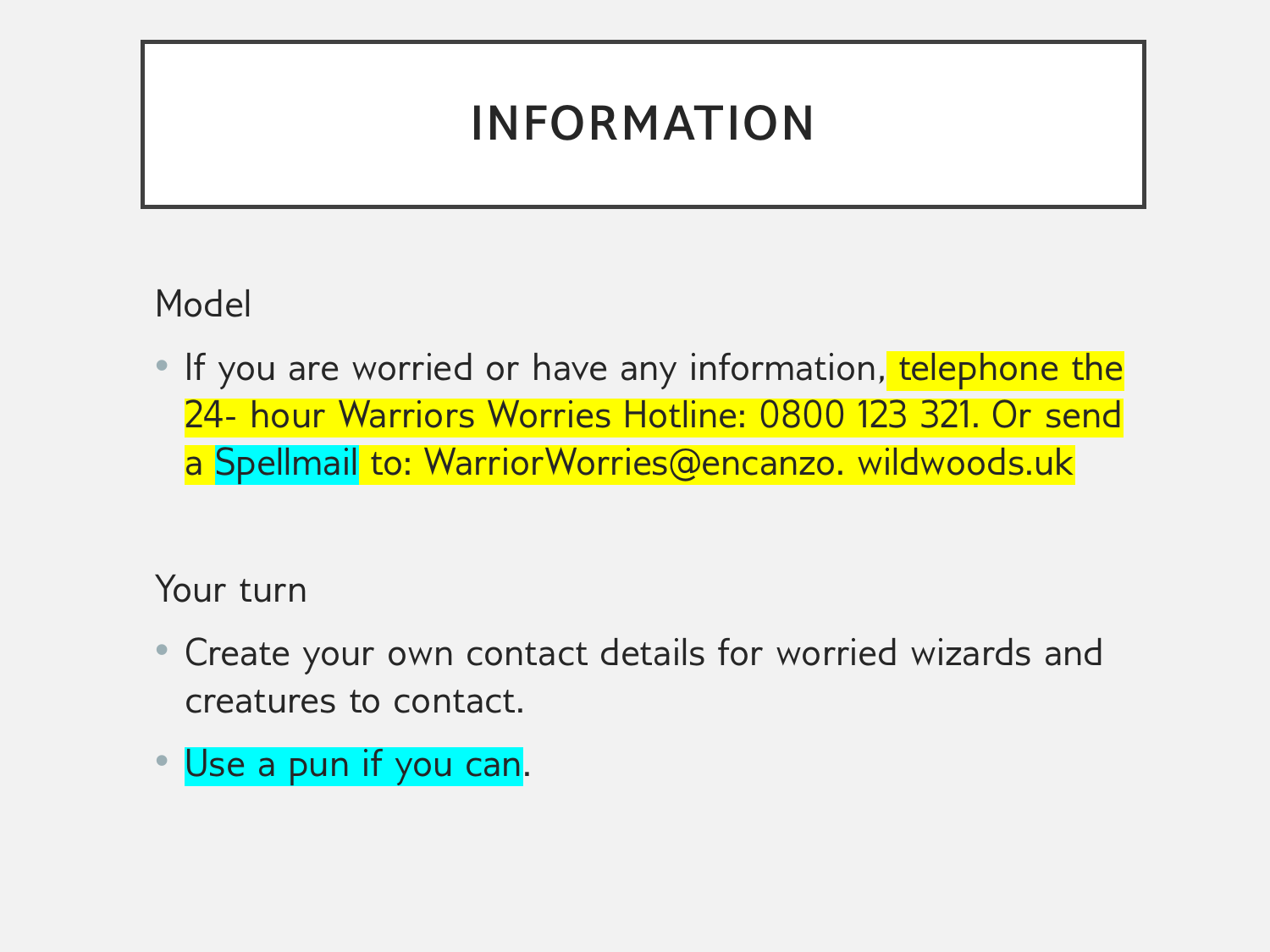

# information
Model
If you are worried or have any information, telephone the 24- hour Warriors Worries Hotline: 0800 123 321. Or send a Spellmail to: WarriorWorries@encanzo. wildwoods.uk

Your turn
Create your own contact details for worried wizards and creatures to contact.
Use a pun if you can.